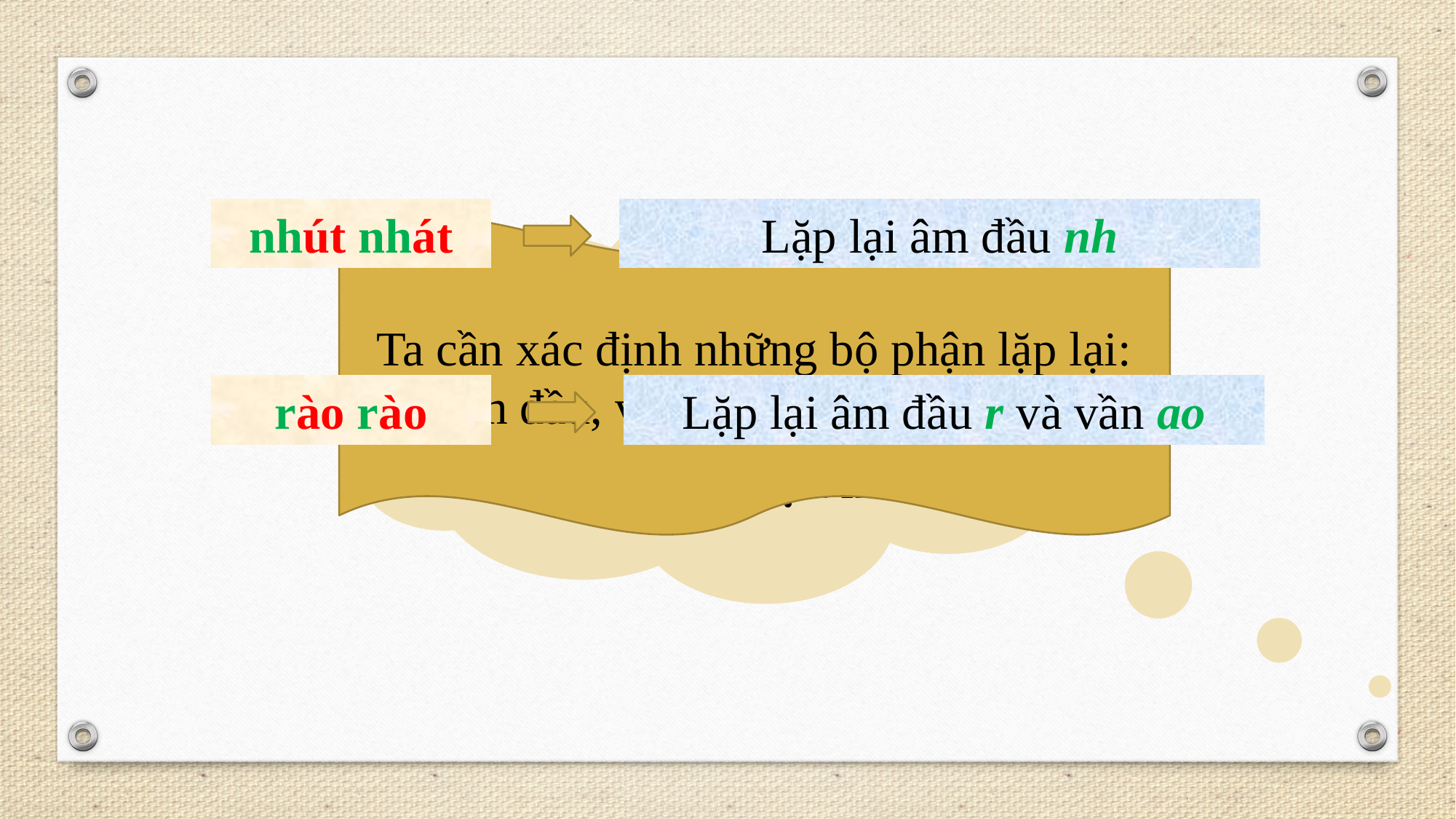

Lặp lại âm đầu nh
nhút nhát
Muốn xếp được các từ láy vào đúng ô trong bảng ta cần xác định những bộ phận nào?
Ta cần xác định những bộ phận lặp lại: âm đầu, vần, cả âm đầu và vần.

rào rào
Lặp lại âm đầu r và vần ao